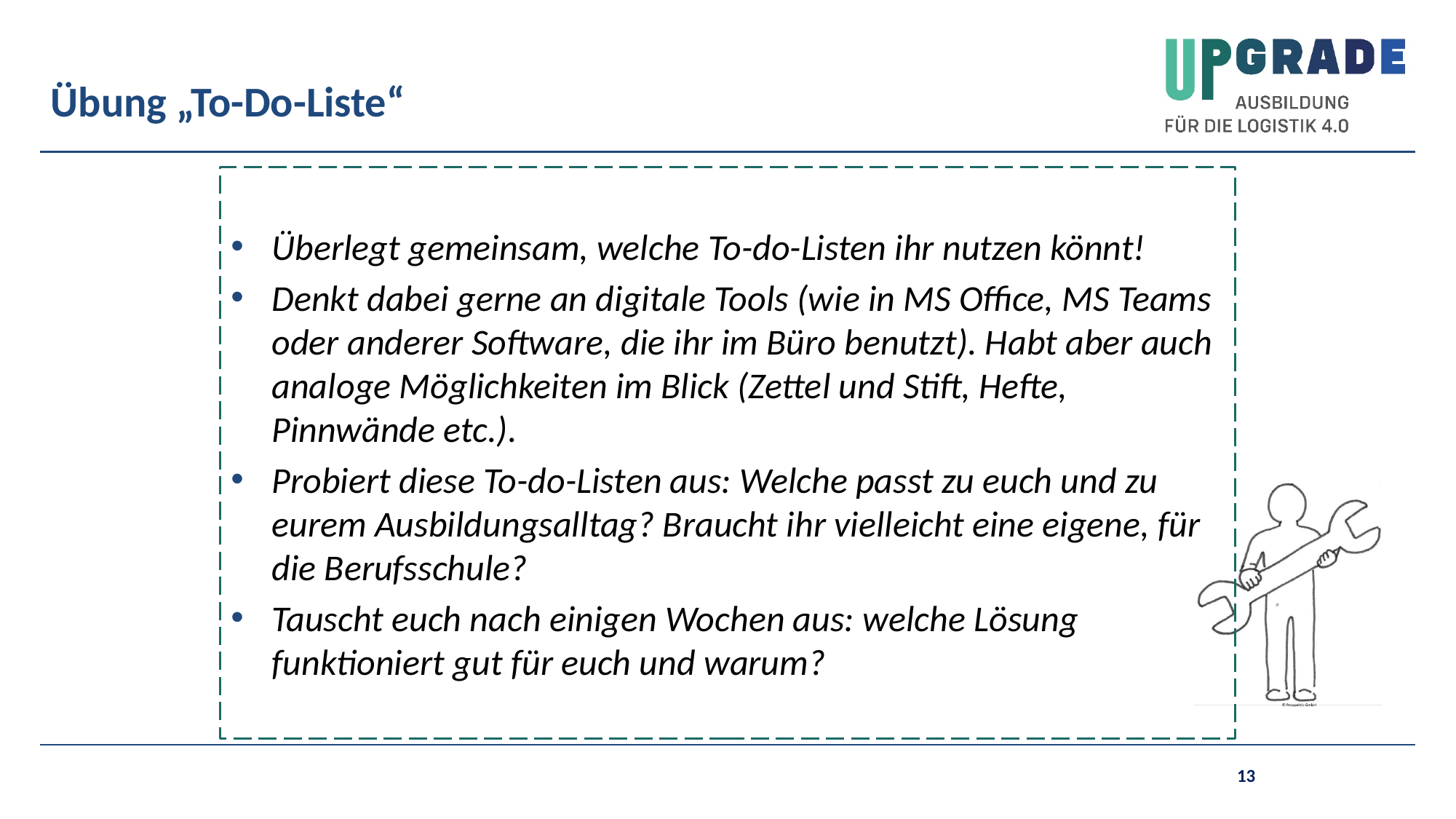

# Übung „To-Do-Liste“
Überlegt gemeinsam, welche To-do-Listen ihr nutzen könnt!
Denkt dabei gerne an digitale Tools (wie in MS Office, MS Teams oder anderer Software, die ihr im Büro benutzt). Habt aber auch analoge Möglichkeiten im Blick (Zettel und Stift, Hefte, Pinnwände etc.).
Probiert diese To-do-Listen aus: Welche passt zu euch und zu eurem Ausbildungsalltag? Braucht ihr vielleicht eine eigene, für die Berufsschule?
Tauscht euch nach einigen Wochen aus: welche Lösung funktioniert gut für euch und warum?
13